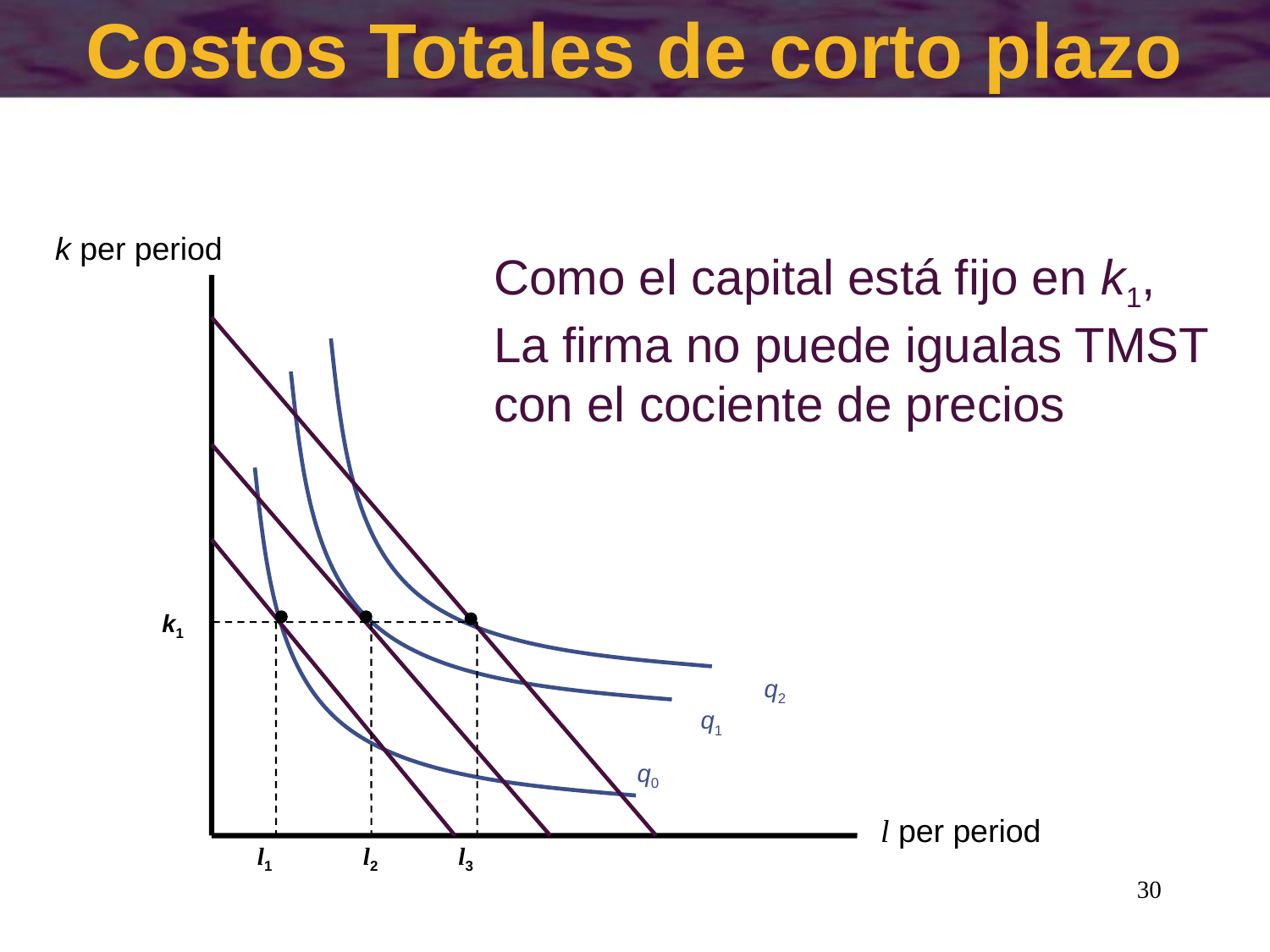

# Costos Totales de corto plazo
k per period
Como el capital está fijo en k1,
La firma no puede igualas TMST
con el cociente de precios
k1

l1
l2
l3

q2
q1
q0
l per period

30